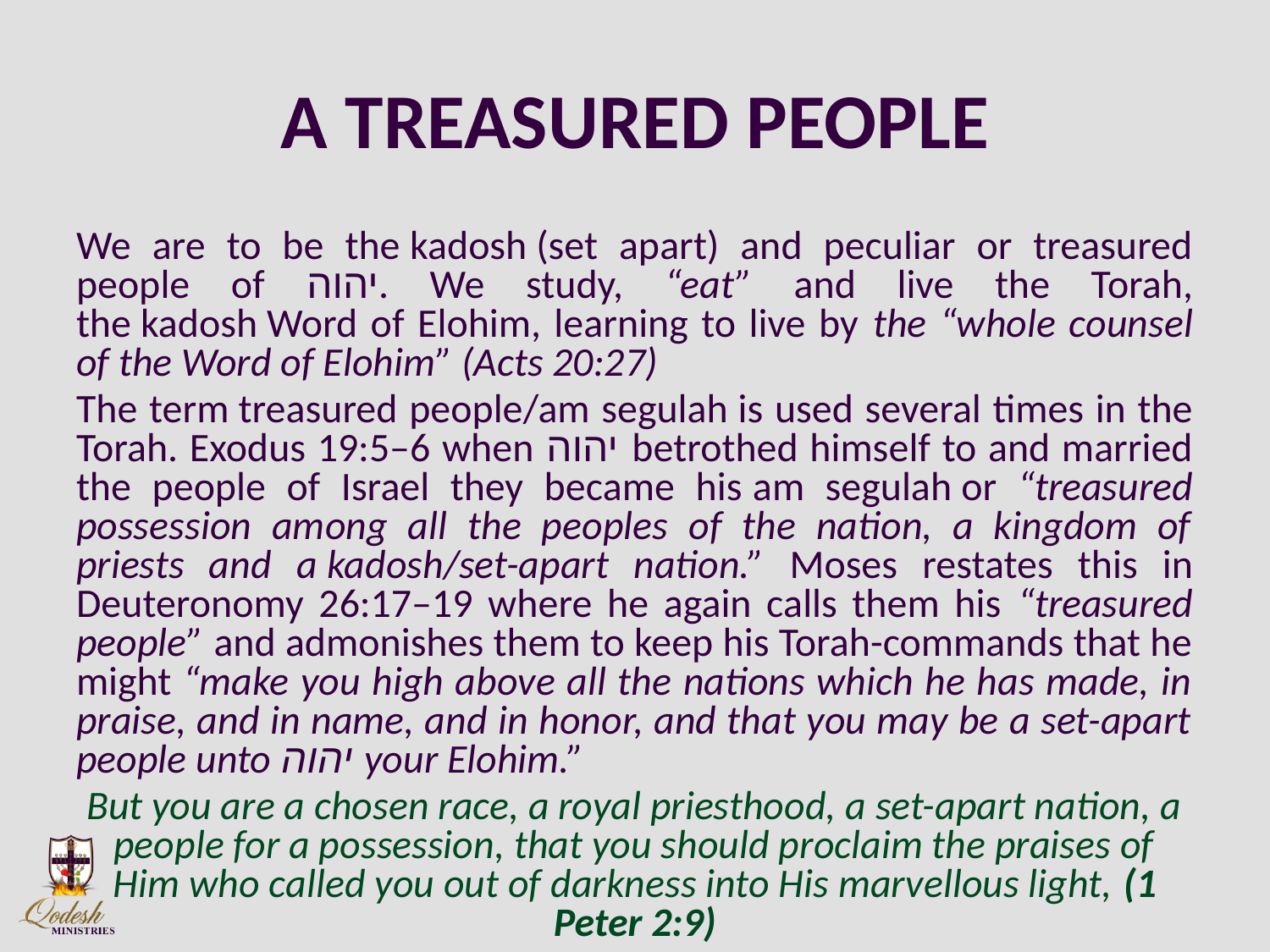

# A TREASURED PEOPLE
We are to be the kadosh (set apart) and peculiar or treasured people of יהוה. We study, “eat” and live the Torah, the kadosh Word of Elohim, learning to live by the “whole counsel of the Word of Elohim” (Acts 20:27)
The term treasured people/am segulah is used several times in the Torah. Exodus 19:5–6 when יהוה betrothed himself to and married the people of Israel they became his am segulah or “treasured possession among all the peoples of the nation, a kingdom of priests and a kadosh/set-apart nation.” Moses restates this in Deuteronomy 26:17–19 where he again calls them his “treasured people” and admonishes them to keep his Torah-commands that he might “make you high above all the nations which he has made, in praise, and in name, and in honor, and that you may be a set-apart people unto יהוה your Elohim.”
But you are a chosen race, a royal priesthood, a set-apart nation, a people for a possession, that you should proclaim the praises of Him who called you out of darkness into His marvellous light, (1 Peter 2:9)